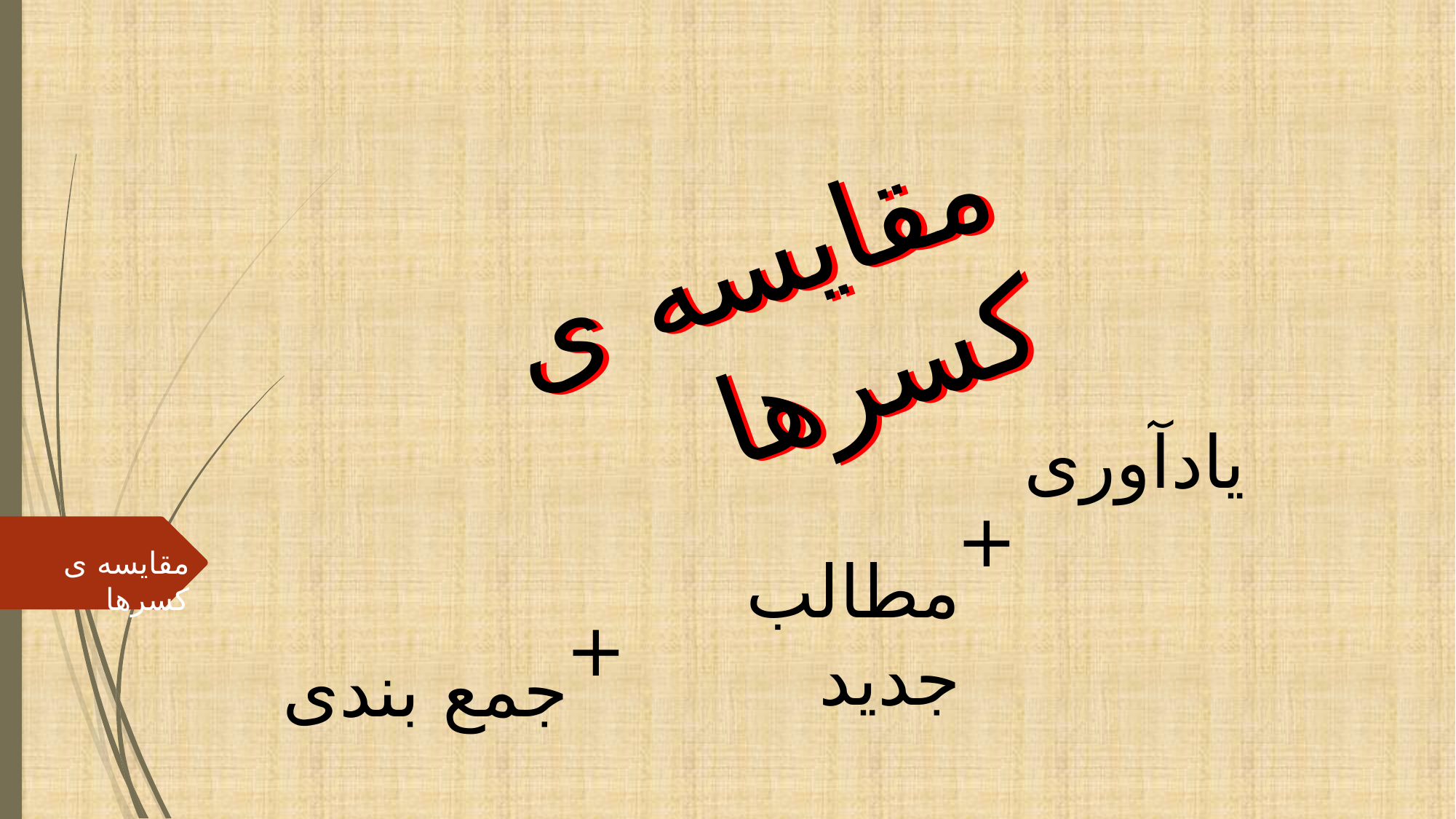

مقایسه ی کسرها
مقایسه ی کسرها
یادآوری
+
مقایسه ی کسرها
مطالب جدید
+
جمع بندی